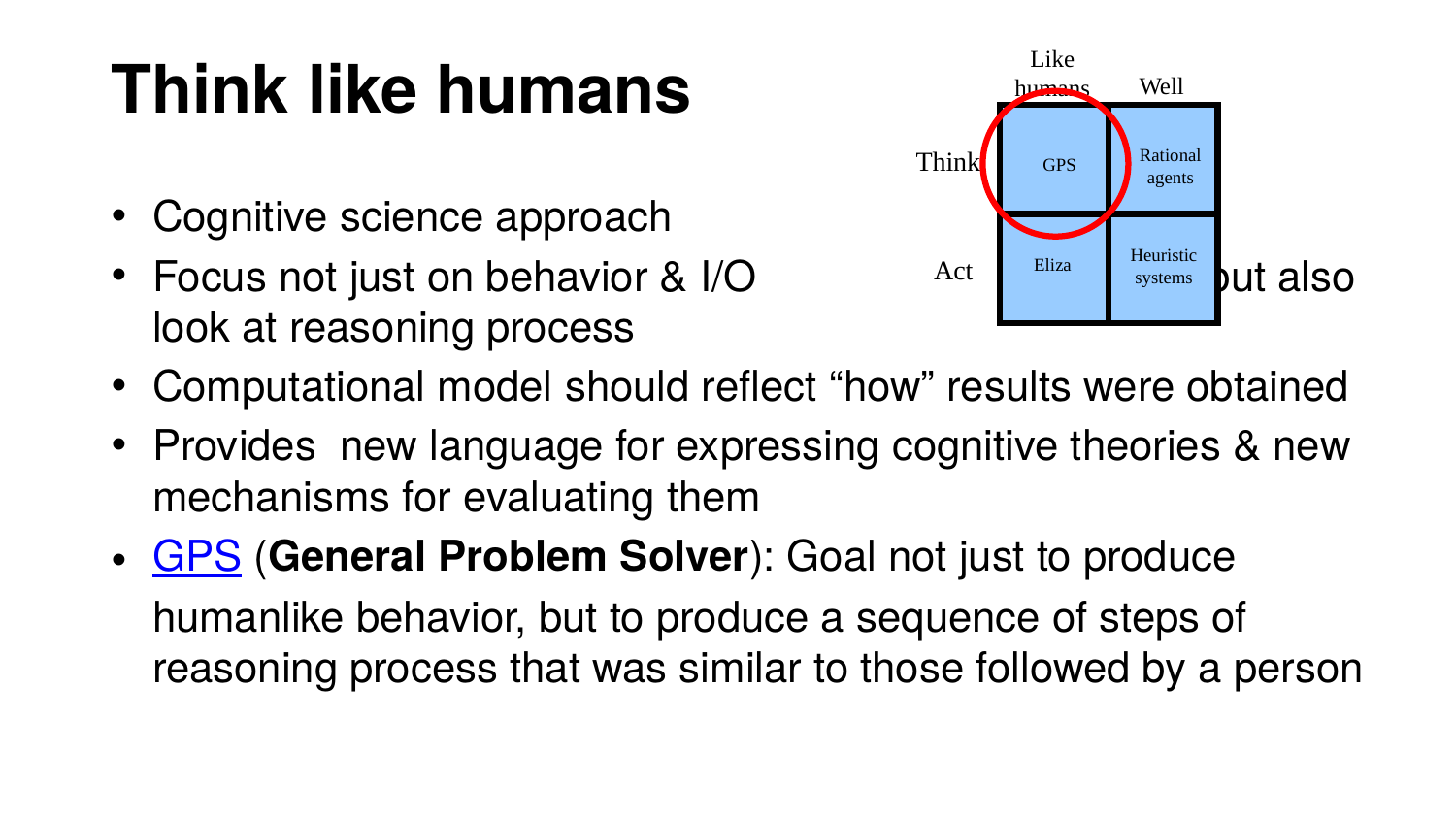

# Think like humans
Like humans
Well

Think
Rational
agents
GPS
Heuristic
systems
Act
Eliza

Cognitive science approach
Focus not just on behavior & I/O                                      but also look at reasoning process
Computational model should reflect “how” results were obtained
Provides  new language for expressing cognitive theories & new mechanisms for evaluating them
GPS (General Problem Solver): Goal not just to produce humanlike behavior, but to produce a sequence of steps of reasoning process that was similar to those followed by a person